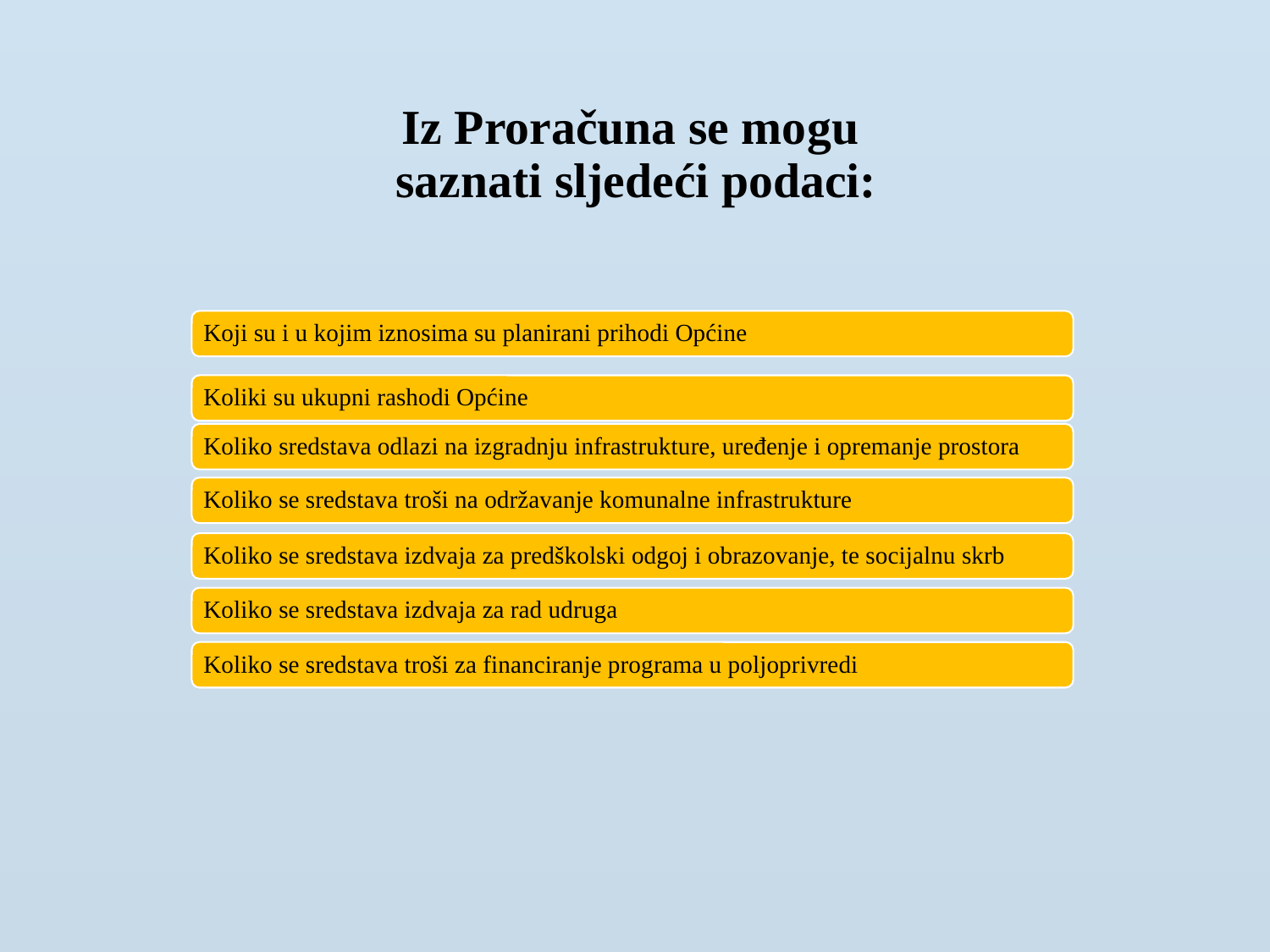

# Iz Proračuna se mogu saznati sljedeći podaci:
Koji su i u kojim iznosima su planirani prihodi Općine
Koliki su ukupni rashodi Općine
Koliko sredstava odlazi na izgradnju infrastrukture, uređenje i opremanje prostora
Koliko se sredstava troši za financiranje programa u poljoprivredi
Koliko se sredstava izdvaja za predškolski odgoj i obrazovanje, te socijalnu skrb
Koliko se sredstava izdvaja za rad udruga
Koliko se sredstava troši na održavanje komunalne infrastrukture